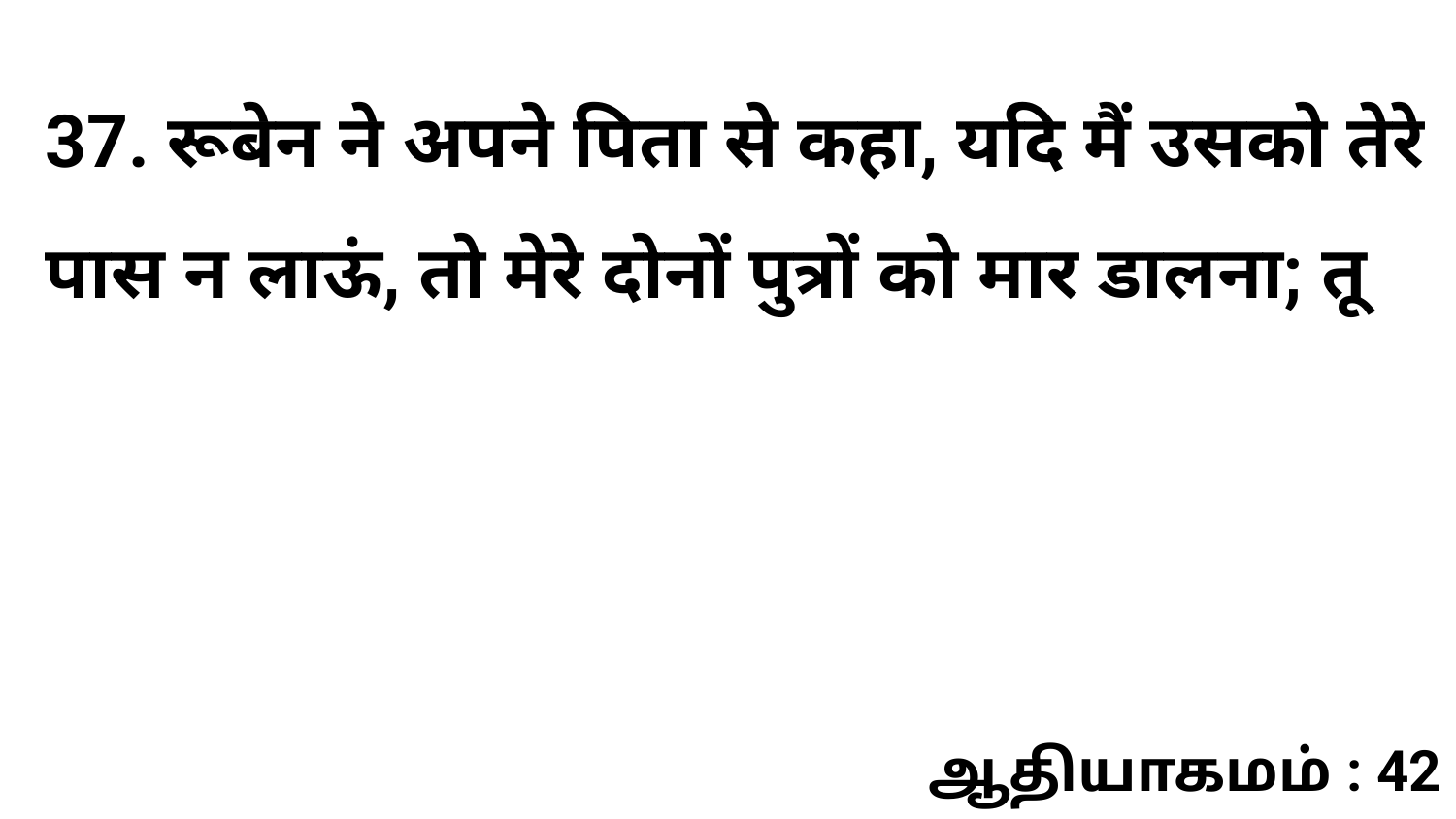

37. रूबेन ने अपने पिता से कहा, यदि मैं उसको तेरे पास न लाऊं, तो मेरे दोनों पुत्रों को मार डालना; तू
ஆதியாகமம் : 42